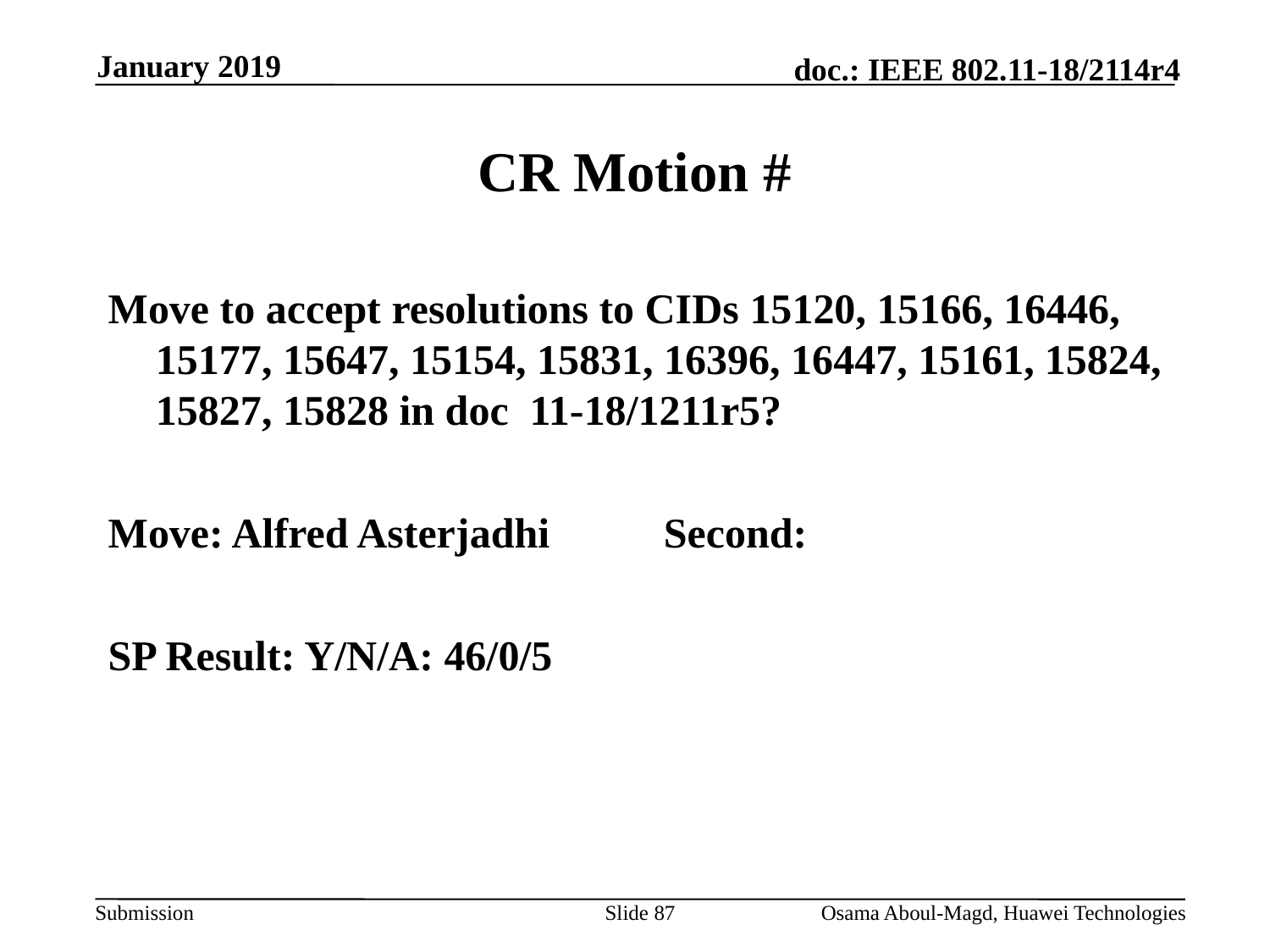

January 2019
# CR Motion #
Move to accept resolutions to CIDs 15120, 15166, 16446, 15177, 15647, 15154, 15831, 16396, 16447, 15161, 15824, 15827, 15828 in doc  11-18/1211r5?

Move: Alfred Asterjadhi	Second:

SP Result: Y/N/A: 46/0/5

Slide 87
Osama Aboul-Magd, Huawei Technologies